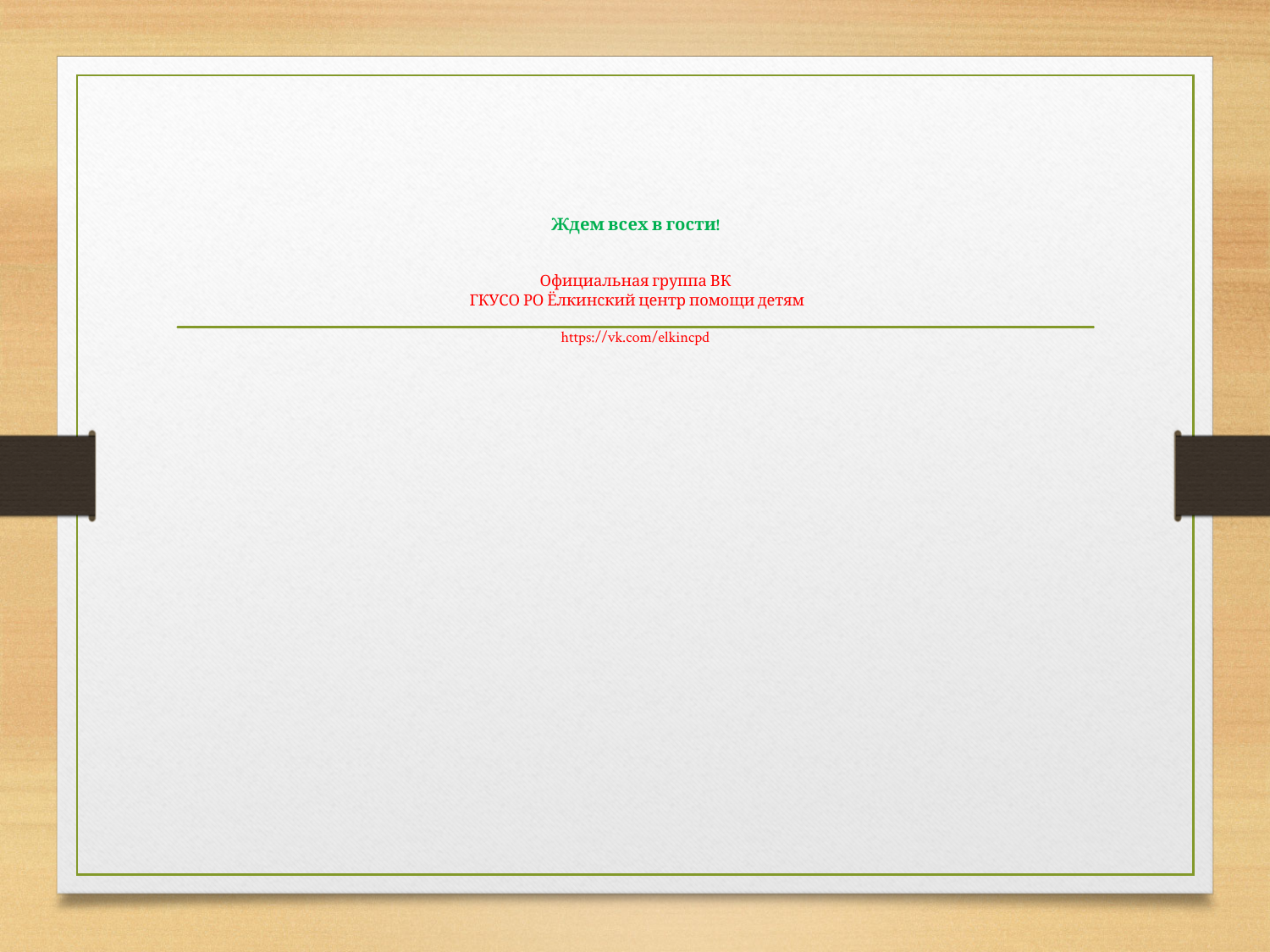

# Ждем всех в гости! Официальная группа ВК ГКУСО РО Ёлкинский центр помощи детям https://vk.com/elkincpd